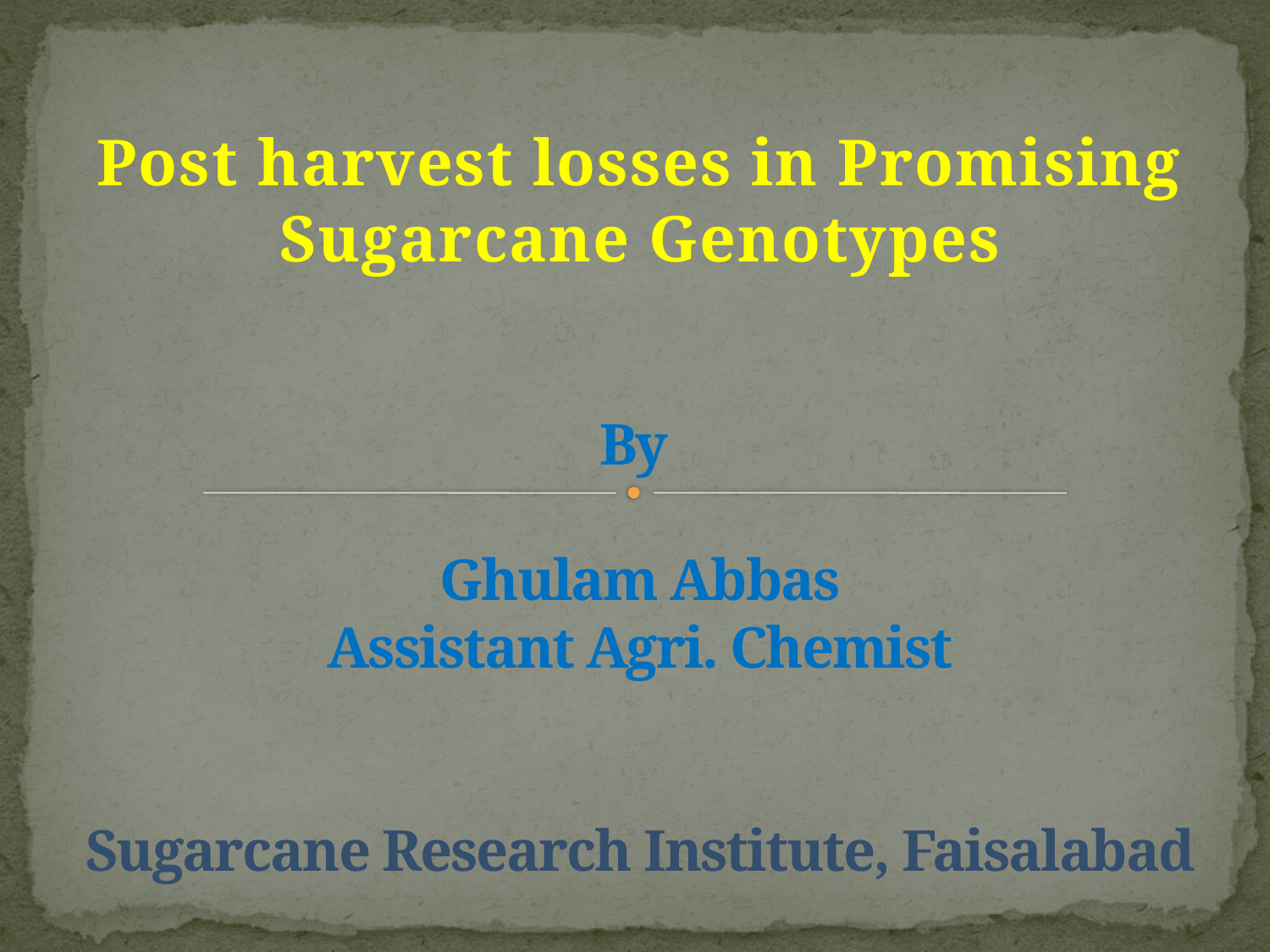

Post harvest losses in Promising Sugarcane Genotypes

# By   Ghulam Abbas Assistant Agri. Chemist Sugarcane Research Institute, Faisalabad